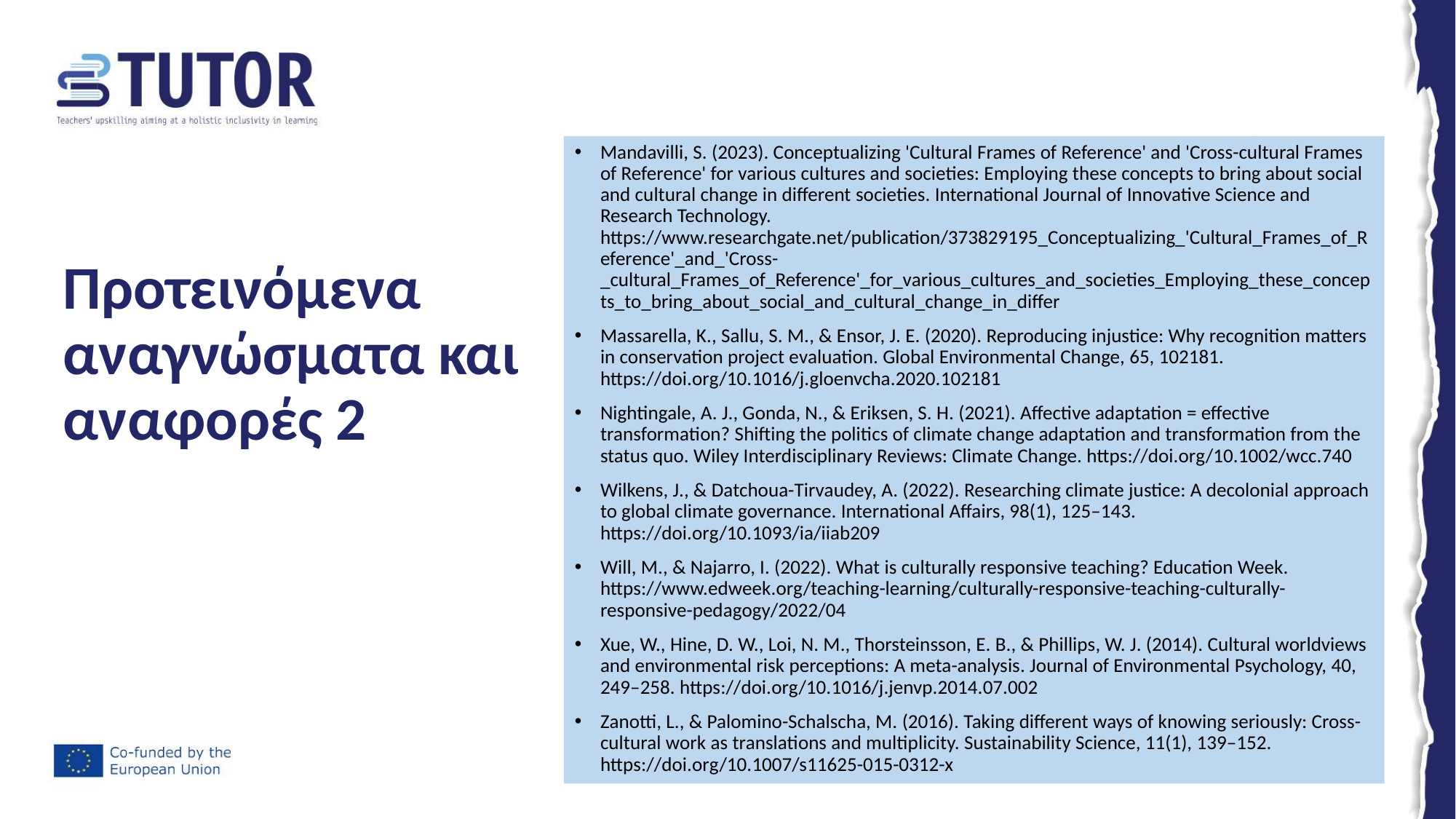

Mandavilli, S. (2023). Conceptualizing 'Cultural Frames of Reference' and 'Cross-cultural Frames of Reference' for various cultures and societies: Employing these concepts to bring about social and cultural change in different societies. International Journal of Innovative Science and Research Technology. https://www.researchgate.net/publication/373829195_Conceptualizing_'Cultural_Frames_of_Reference'_and_'Cross-_cultural_Frames_of_Reference'_for_various_cultures_and_societies_Employing_these_concepts_to_bring_about_social_and_cultural_change_in_differ
Massarella, K., Sallu, S. M., & Ensor, J. E. (2020). Reproducing injustice: Why recognition matters in conservation project evaluation. Global Environmental Change, 65, 102181. https://doi.org/10.1016/j.gloenvcha.2020.102181
Nightingale, A. J., Gonda, N., & Eriksen, S. H. (2021). Affective adaptation = effective transformation? Shifting the politics of climate change adaptation and transformation from the status quo. Wiley Interdisciplinary Reviews: Climate Change. https://doi.org/10.1002/wcc.740
Wilkens, J., & Datchoua-Tirvaudey, A. (2022). Researching climate justice: A decolonial approach to global climate governance. International Affairs, 98(1), 125–143. https://doi.org/10.1093/ia/iiab209
Will, M., & Najarro, I. (2022). What is culturally responsive teaching? Education Week. https://www.edweek.org/teaching-learning/culturally-responsive-teaching-culturally-responsive-pedagogy/2022/04
Xue, W., Hine, D. W., Loi, N. M., Thorsteinsson, E. B., & Phillips, W. J. (2014). Cultural worldviews and environmental risk perceptions: A meta-analysis. Journal of Environmental Psychology, 40, 249–258. https://doi.org/10.1016/j.jenvp.2014.07.002
Zanotti, L., & Palomino-Schalscha, M. (2016). Taking different ways of knowing seriously: Cross-cultural work as translations and multiplicity. Sustainability Science, 11(1), 139–152. https://doi.org/10.1007/s11625-015-0312-x

# Προτεινόμενα αναγνώσματα και αναφορές 2